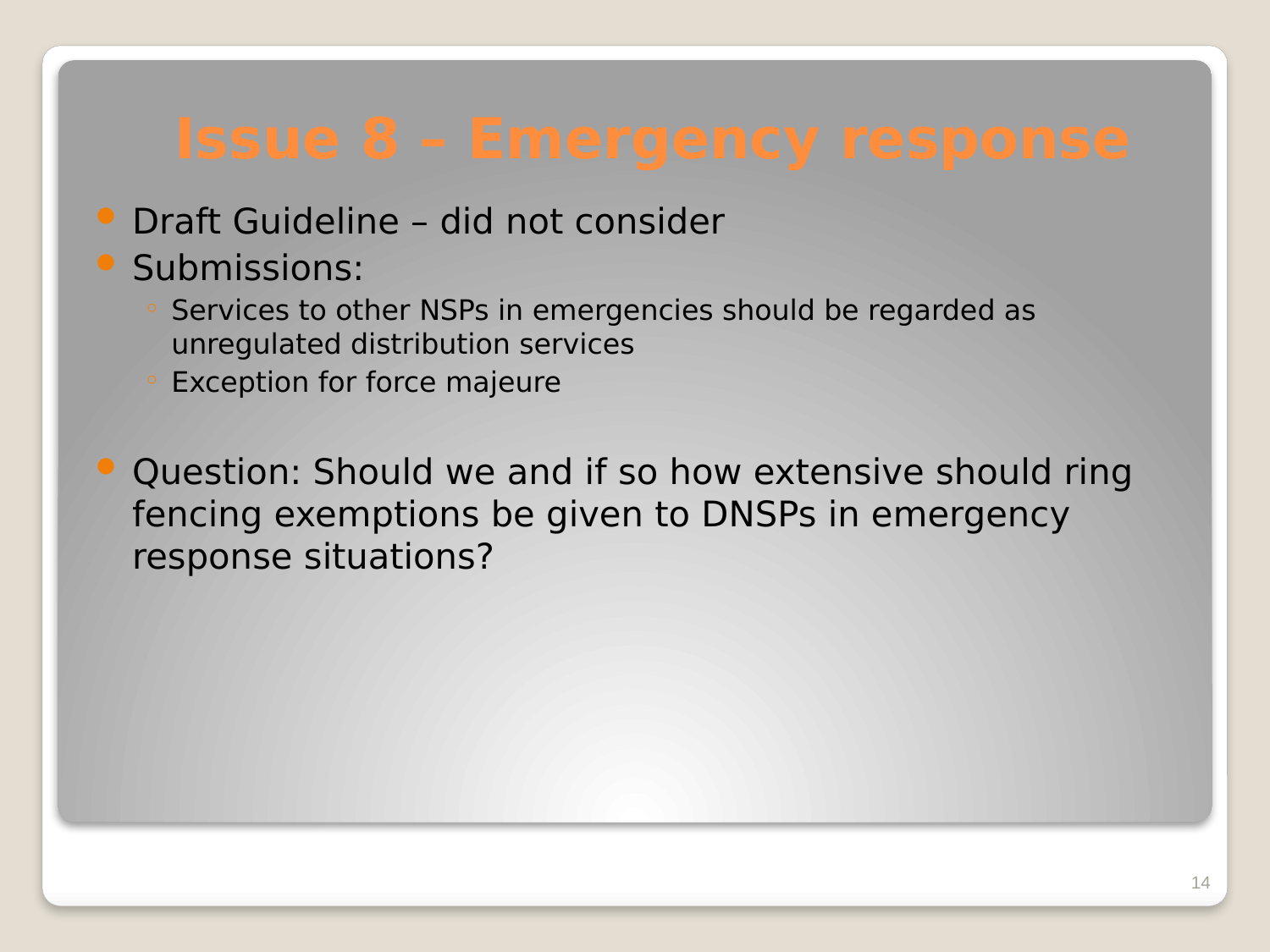

# Issue 8 – Emergency response
Draft Guideline – did not consider
Submissions:
Services to other NSPs in emergencies should be regarded as unregulated distribution services
Exception for force majeure

Question: Should we and if so how extensive should ring fencing exemptions be given to DNSPs in emergency response situations?

14